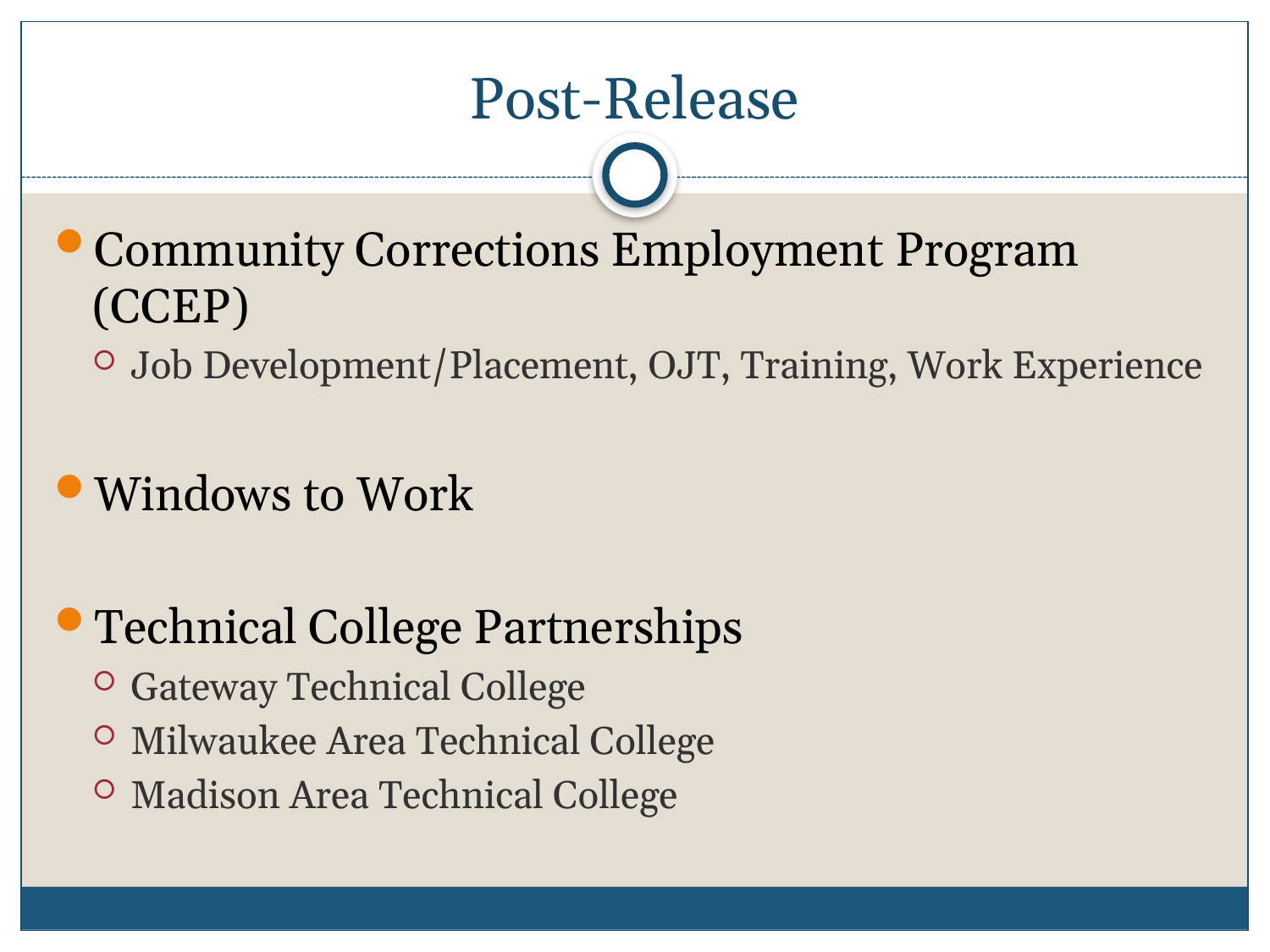

# Post-Release
Community Corrections Employment Program (CCEP)
Job Development/Placement, OJT, Training, Work Experience

Windows to Work

Technical College Partnerships
Gateway Technical College
Milwaukee Area Technical College
Madison Area Technical College